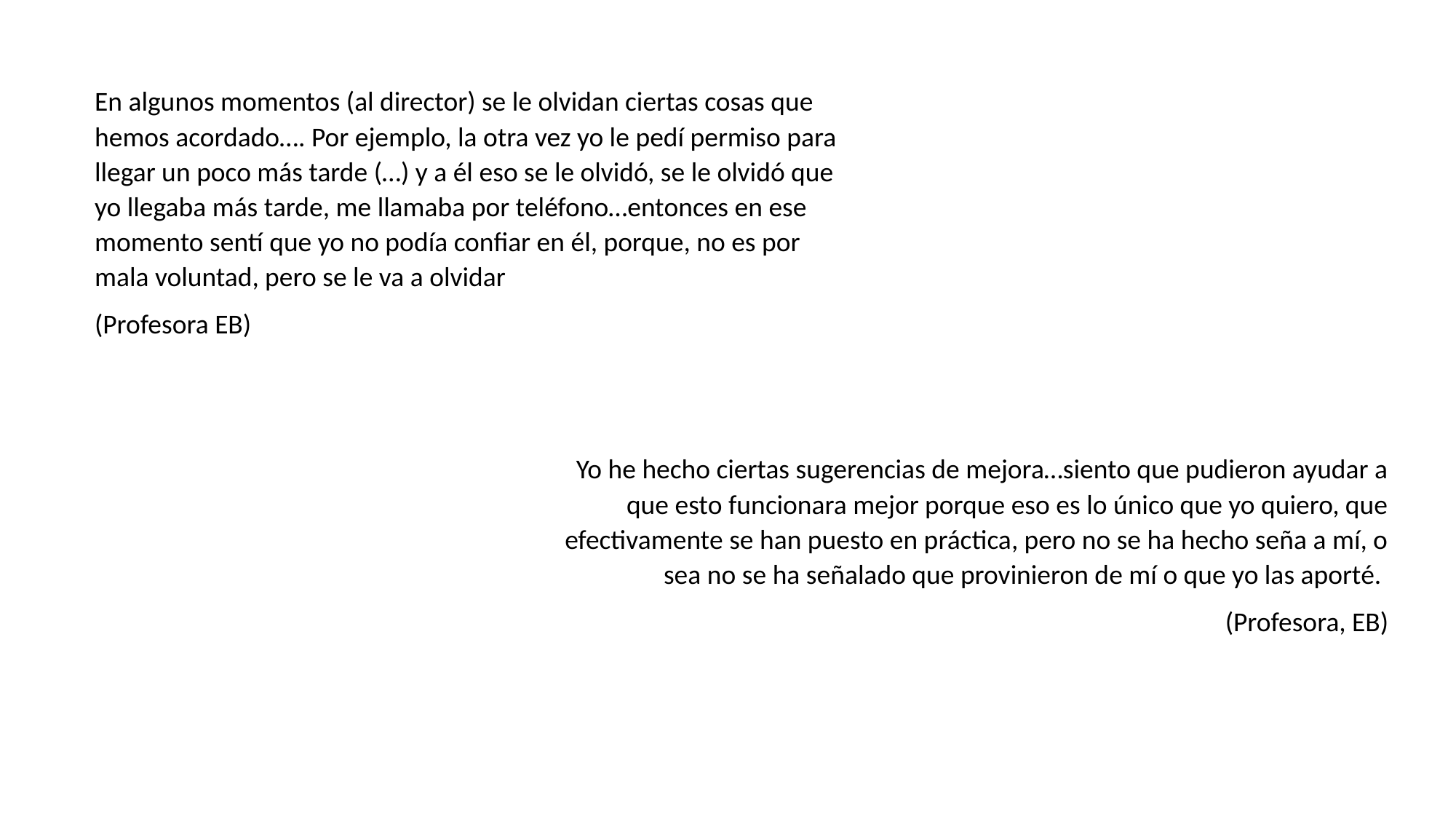

En algunos momentos (al director) se le olvidan ciertas cosas que hemos acordado…. Por ejemplo, la otra vez yo le pedí permiso para llegar un poco más tarde (…) y a él eso se le olvidó, se le olvidó que yo llegaba más tarde, me llamaba por teléfono…entonces en ese momento sentí que yo no podía confiar en él, porque, no es por mala voluntad, pero se le va a olvidar
(Profesora EB)
Yo he hecho ciertas sugerencias de mejora…siento que pudieron ayudar a que esto funcionara mejor porque eso es lo único que yo quiero, que efectivamente se han puesto en práctica, pero no se ha hecho seña a mí, o sea no se ha señalado que provinieron de mí o que yo las aporté.
(Profesora, EB)